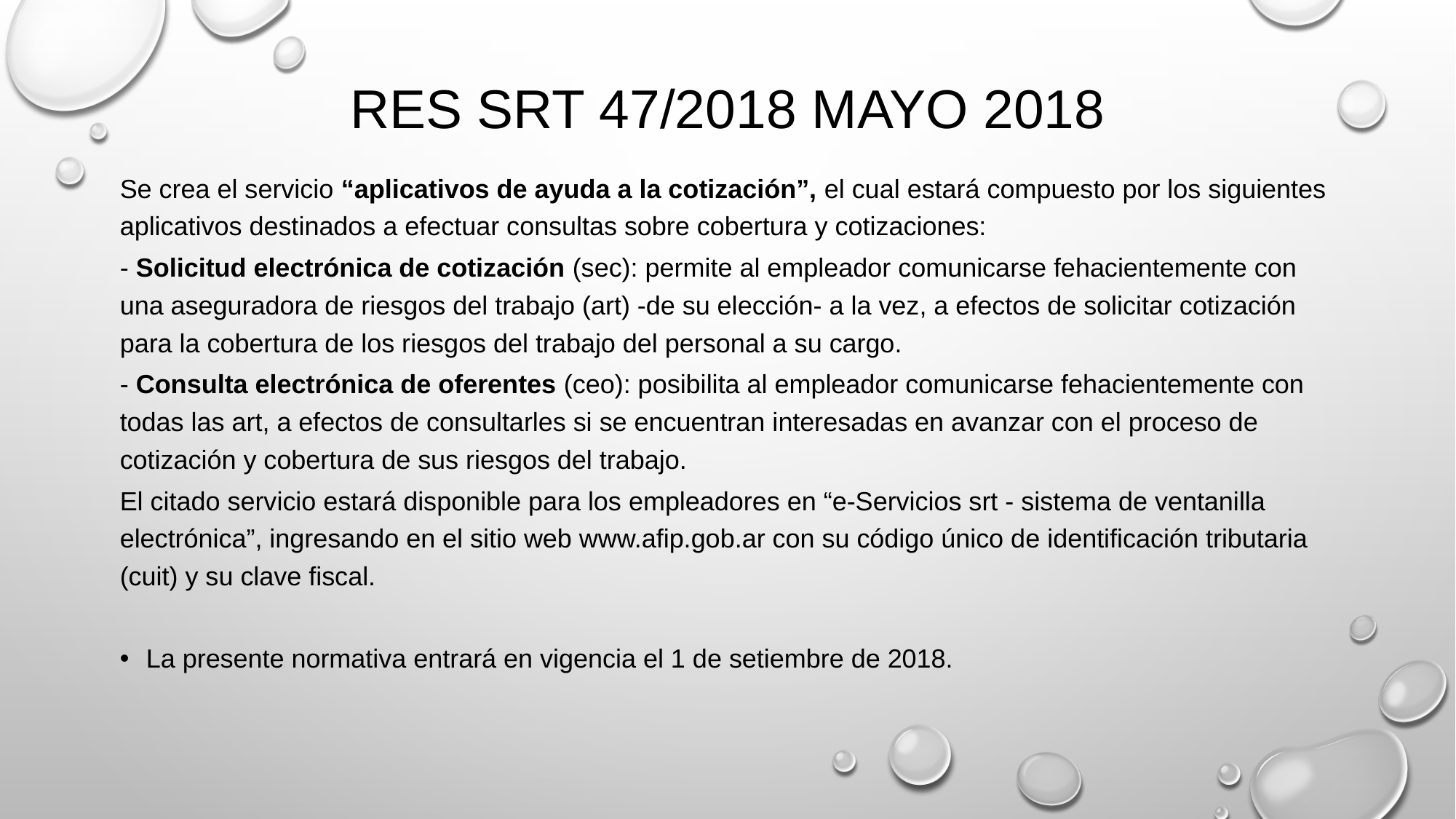

# Res SRT 47/2018 mayo 2018

Se crea el servicio “aplicativos de ayuda a la cotización”, el cual estará compuesto por los siguientes aplicativos destinados a efectuar consultas sobre cobertura y cotizaciones:
- Solicitud electrónica de cotización (sec): permite al empleador comunicarse fehacientemente con una aseguradora de riesgos del trabajo (art) -de su elección- a la vez, a efectos de solicitar cotización para la cobertura de los riesgos del trabajo del personal a su cargo.
- Consulta electrónica de oferentes (ceo): posibilita al empleador comunicarse fehacientemente con todas las art, a efectos de consultarles si se encuentran interesadas en avanzar con el proceso de cotización y cobertura de sus riesgos del trabajo.
El citado servicio estará disponible para los empleadores en “e-Servicios srt - sistema de ventanilla electrónica”, ingresando en el sitio web www.afip.gob.ar con su código único de identificación tributaria (cuit) y su clave fiscal.

La presente normativa entrará en vigencia el 1 de setiembre de 2018.